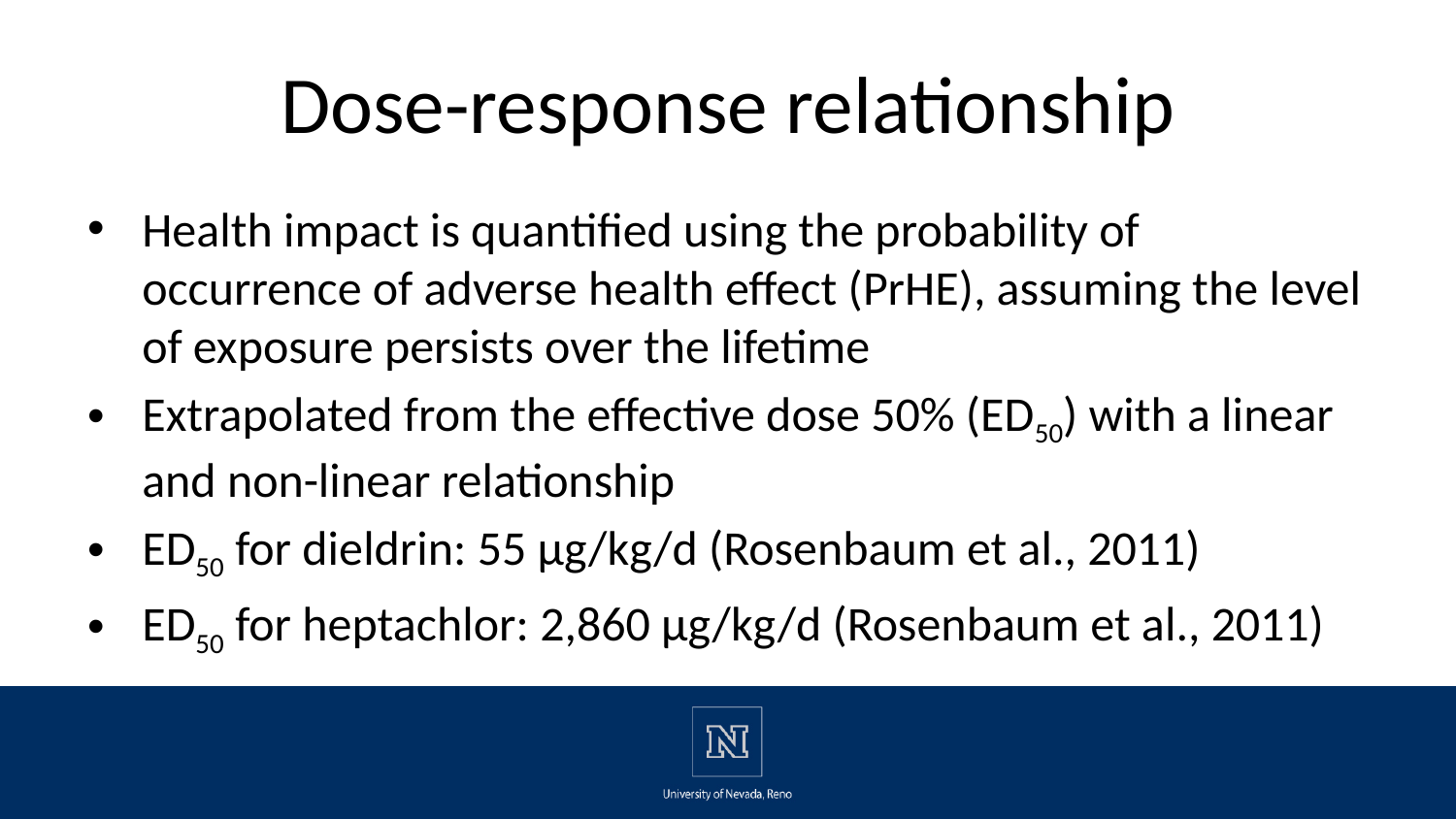

# Dose-response relationship
Health impact is quantified using the probability of occurrence of adverse health effect (PrHE), assuming the level of exposure persists over the lifetime
Extrapolated from the effective dose 50% (ED50) with a linear and non-linear relationship
ED50 for dieldrin: 55 µg/kg/d (Rosenbaum et al., 2011)
ED50 for heptachlor: 2,860 µg/kg/d (Rosenbaum et al., 2011)